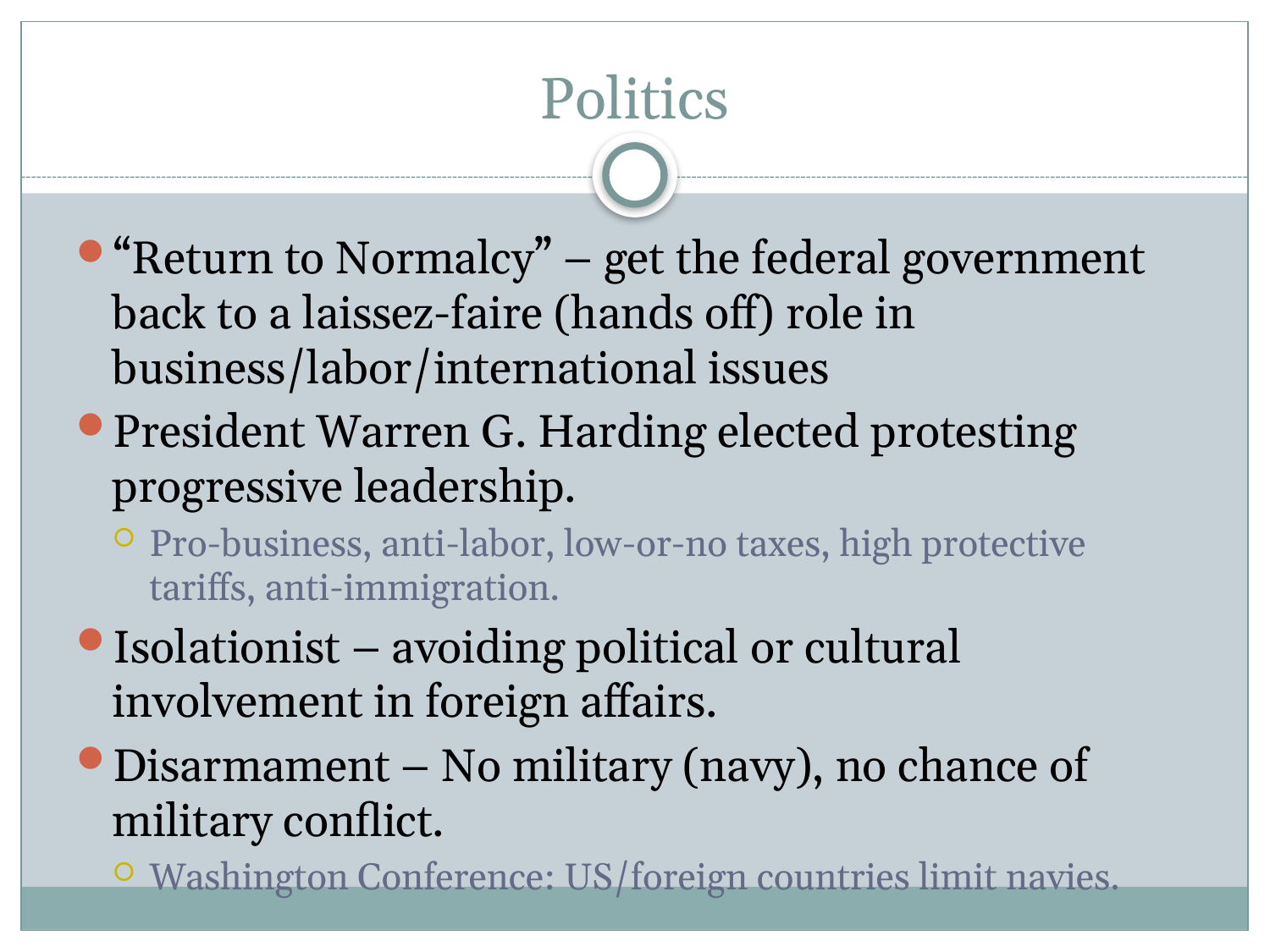

# Politics
“Return to Normalcy” – get the federal government back to a laissez-faire (hands off) role in business/labor/international issues
President Warren G. Harding elected protesting progressive leadership.
Pro-business, anti-labor, low-or-no taxes, high protective tariffs, anti-immigration.
Isolationist – avoiding political or cultural involvement in foreign affairs.
Disarmament – No military (navy), no chance of military conflict.
Washington Conference: US/foreign countries limit navies.